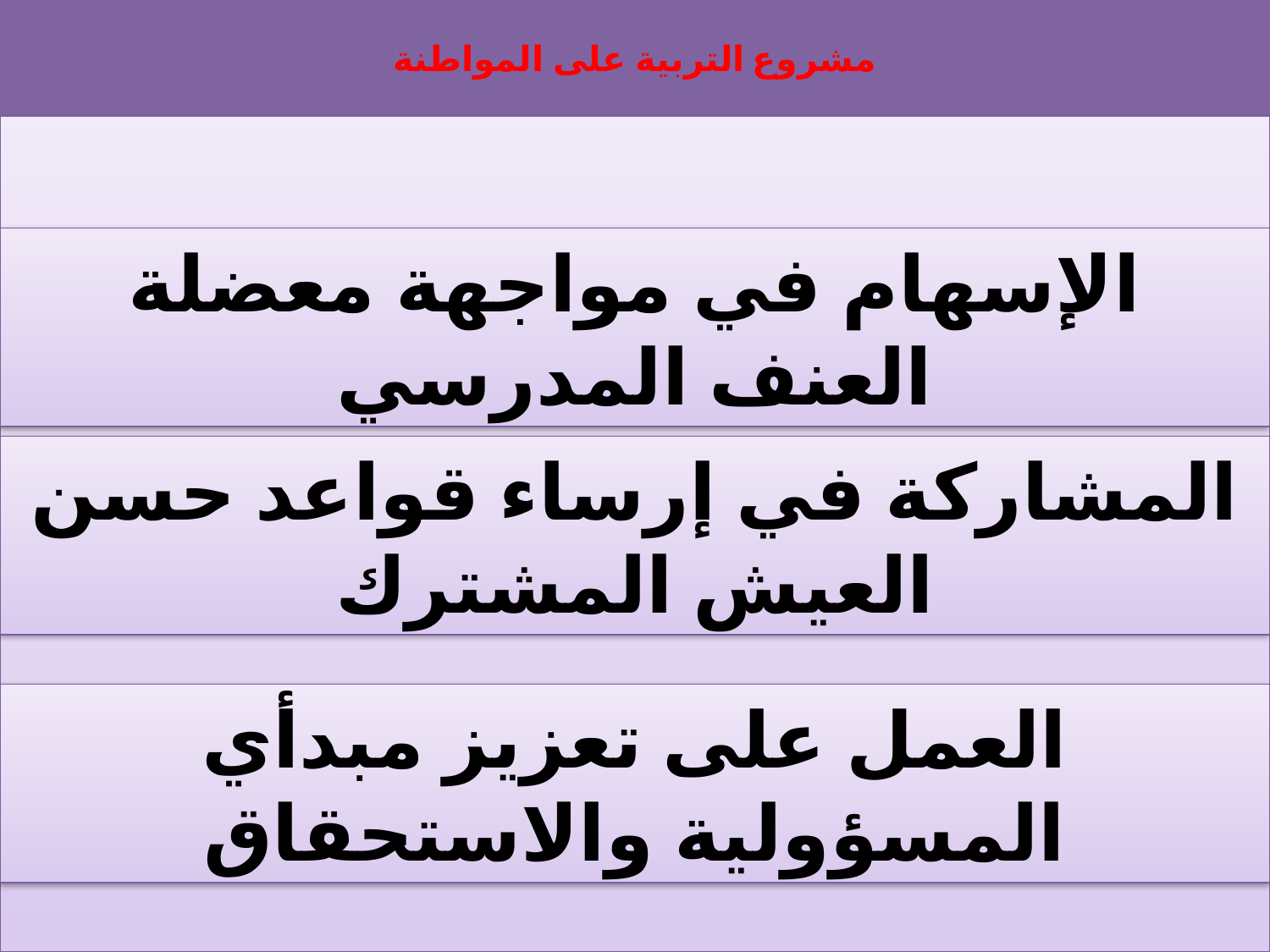

# مشروع التربية على المواطنة

الإسهام في مواجهة معضلة العنف المدرسي
المشاركة في إرساء قواعد حسن العيش المشترك
العمل على تعزيز مبدأي المسؤولية والاستحقاق